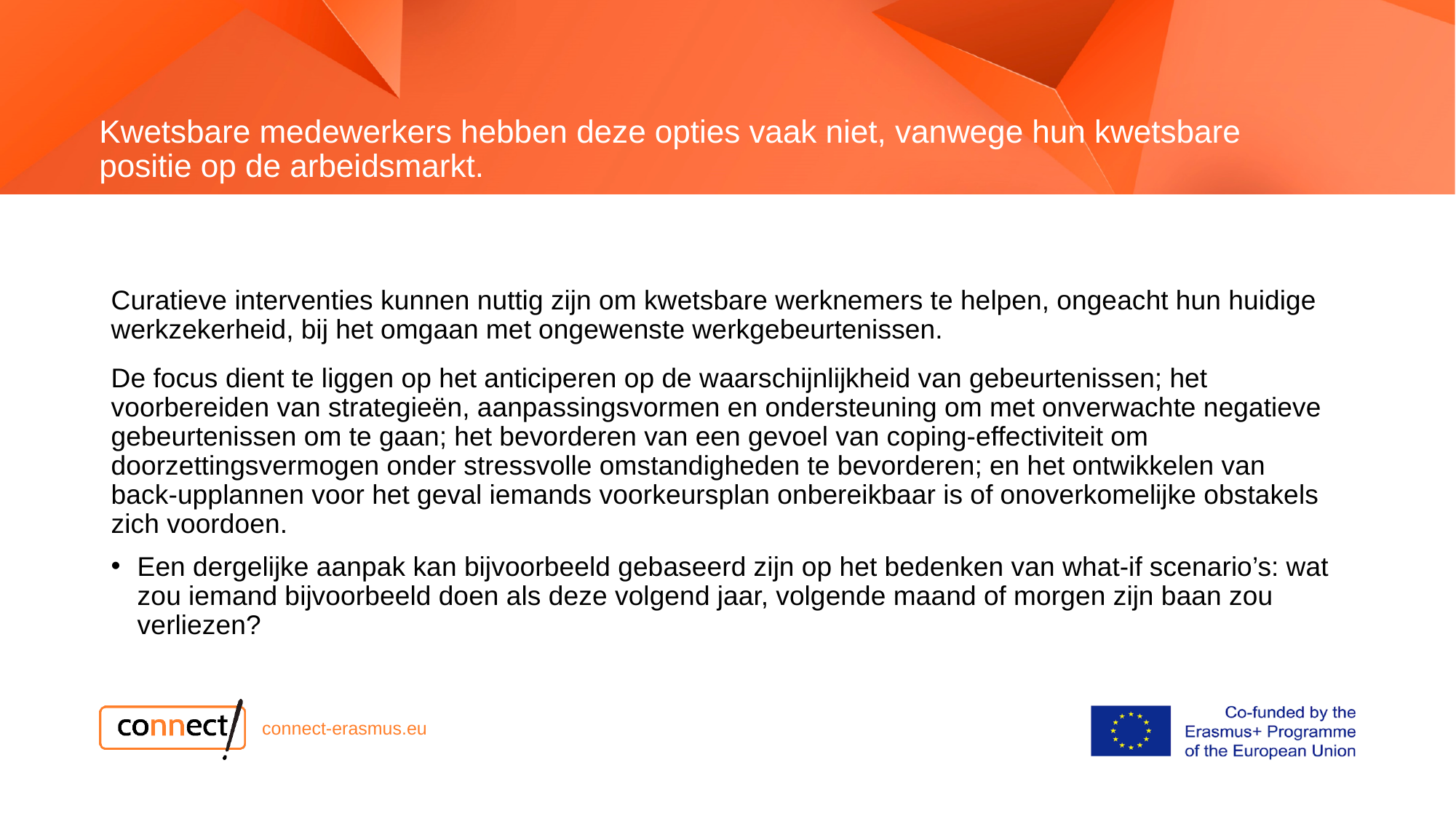

# Kwetsbare medewerkers hebben deze opties vaak niet, vanwege hun kwetsbare positie op de arbeidsmarkt.
Curatieve interventies kunnen nuttig zijn om kwetsbare werknemers te helpen, ongeacht hun huidige werkzekerheid, bij het omgaan met ongewenste werkgebeurtenissen.
De focus dient te liggen op het anticiperen op de waarschijnlijkheid van gebeurtenissen; het voorbereiden van strategieën, aanpassingsvormen en ondersteuning om met onverwachte negatieve gebeurtenissen om te gaan; het bevorderen van een gevoel van coping-effectiviteit om doorzettingsvermogen onder stressvolle omstandigheden te bevorderen; en het ontwikkelen van back-upplannen voor het geval iemands voorkeursplan onbereikbaar is of onoverkomelijke obstakels zich voordoen.
Een dergelijke aanpak kan bijvoorbeeld gebaseerd zijn op het bedenken van what-if scenario’s: wat zou iemand bijvoorbeeld doen als deze volgend jaar, volgende maand of morgen zijn baan zou verliezen?
connect-erasmus.eu